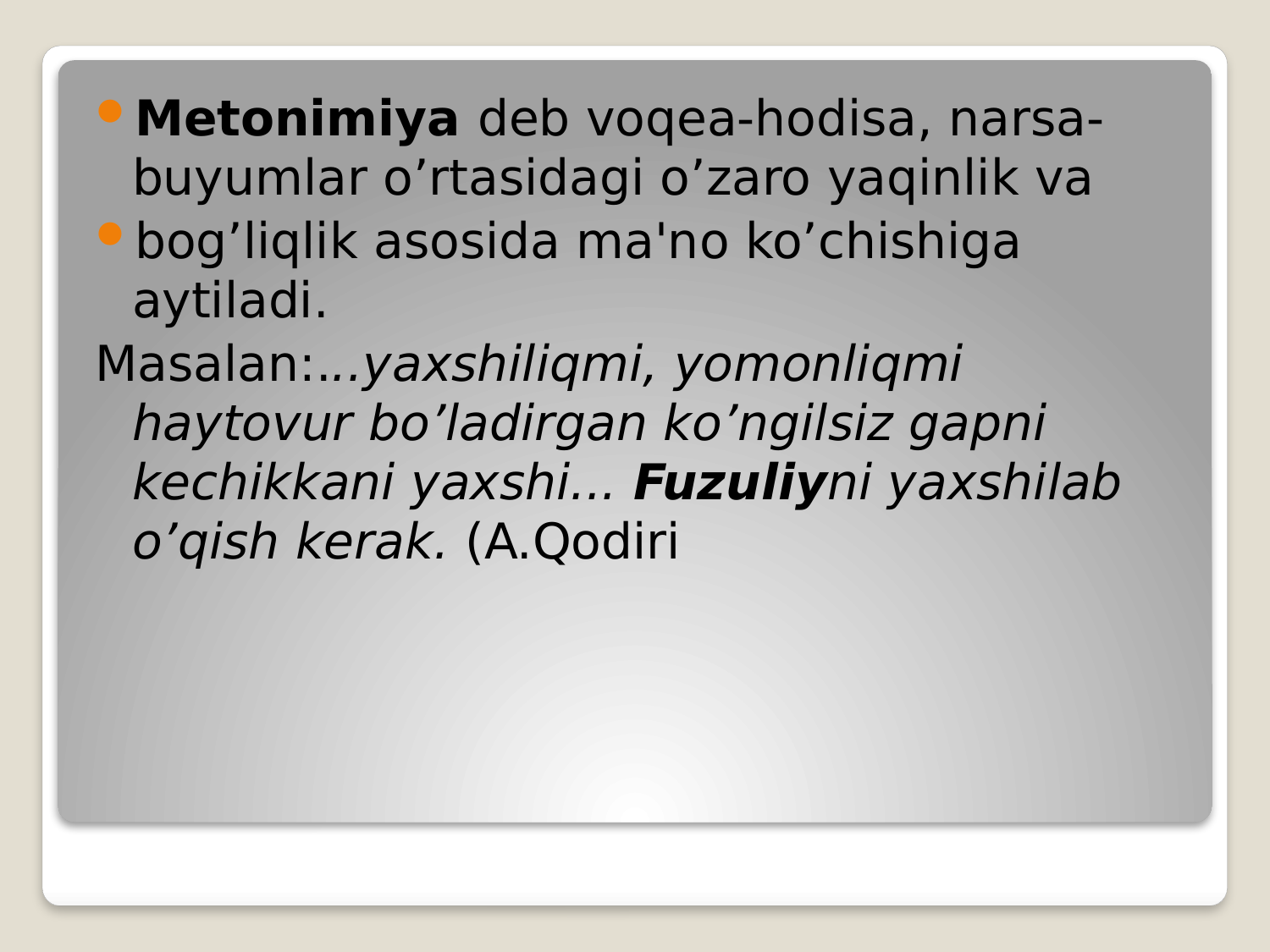

Metonimiya deb voqea-hodisa, narsa-buyumlar o’rtasidagi o’zaro yaqinlik va
bog’liqlik asosida ma'no ko’chishiga aytiladi.
Masalan:...yaxshiliqmi, yomonliqmi haytovur bo’ladirgan ko’ngilsiz gapni kechikkani yaxshi... Fuzuliyni yaxshilab o’qish kerak. (A.Qodiri